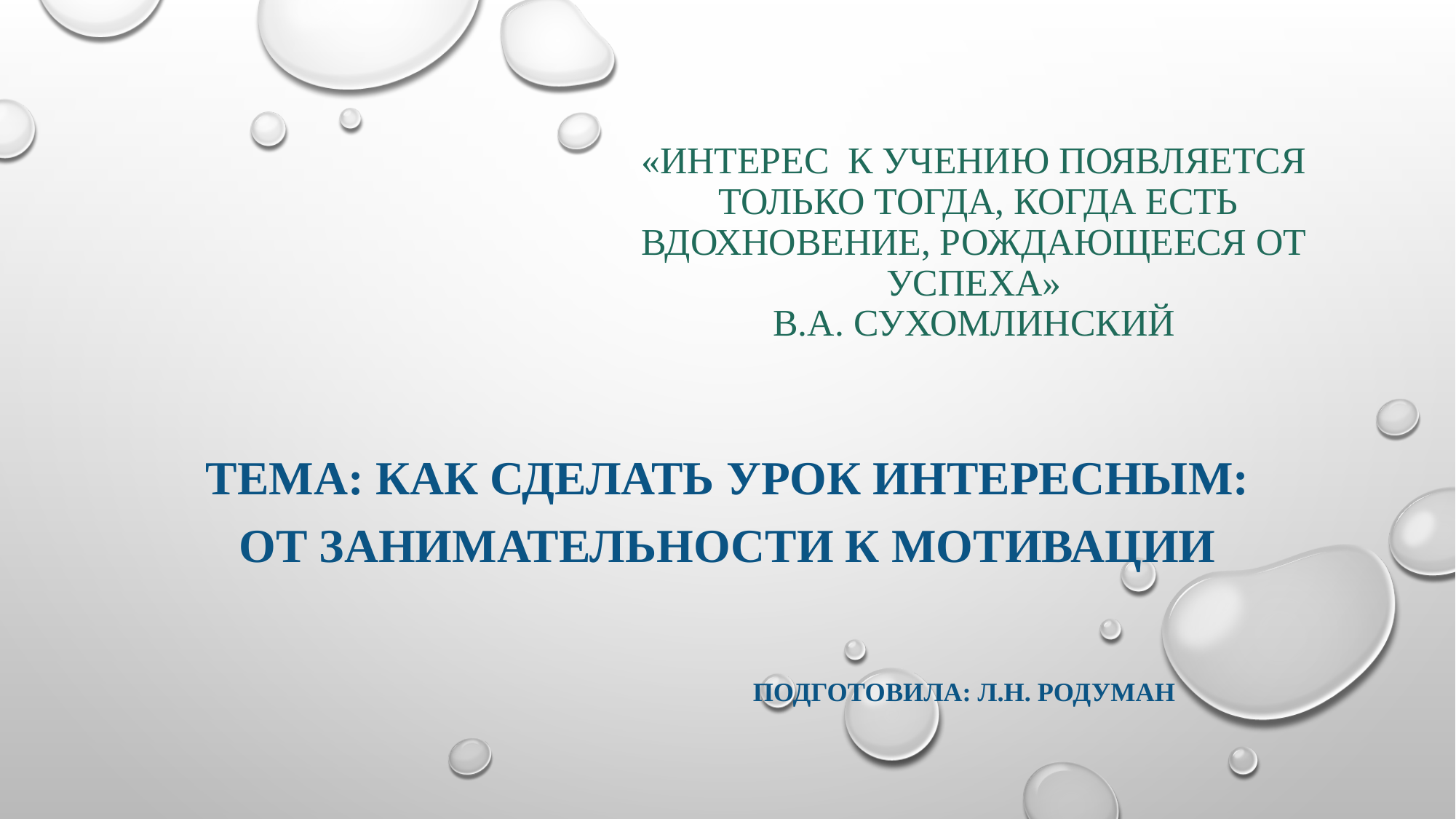

# «Интерес  к учению появляется  только тогда, когда есть вдохновение, рождающееся от успеха» В.А. Сухомлинский
Тема: Как сделать урок интересным: от занимательности к мотивации
                                        Подготовила: Л.Н. Родуман